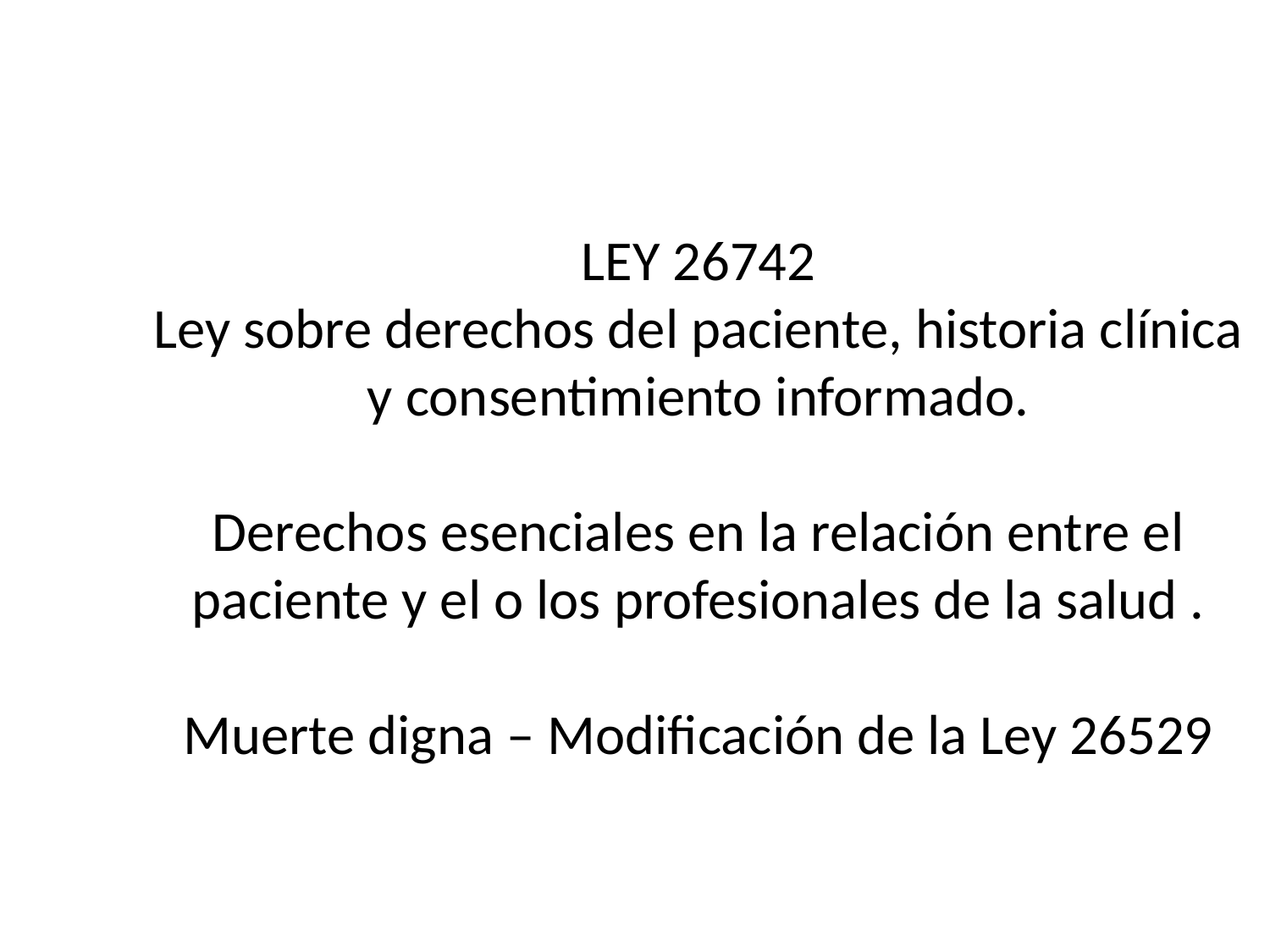

# LEY 26742 Ley sobre derechos del paciente, historia clínica y consentimiento informado. Derechos esenciales en la relación entre el paciente y el o los profesionales de la salud . Muerte digna – Modificación de la Ley 26529